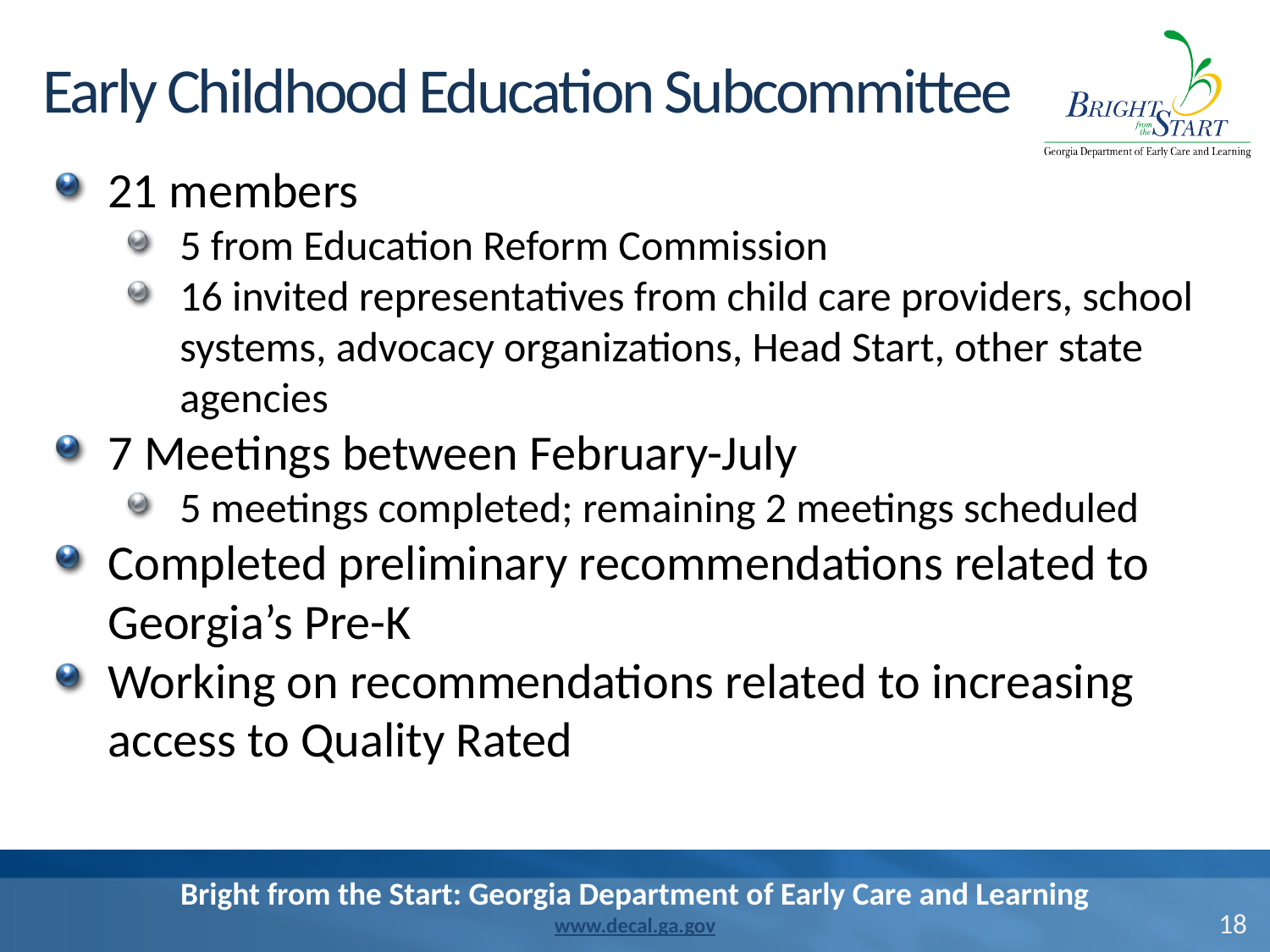

# Early Childhood Education Subcommittee
21 members
5 from Education Reform Commission
16 invited representatives from child care providers, school systems, advocacy organizations, Head Start, other state agencies
7 Meetings between February-July
5 meetings completed; remaining 2 meetings scheduled
Completed preliminary recommendations related to Georgia’s Pre-K
Working on recommendations related to increasing access to Quality Rated